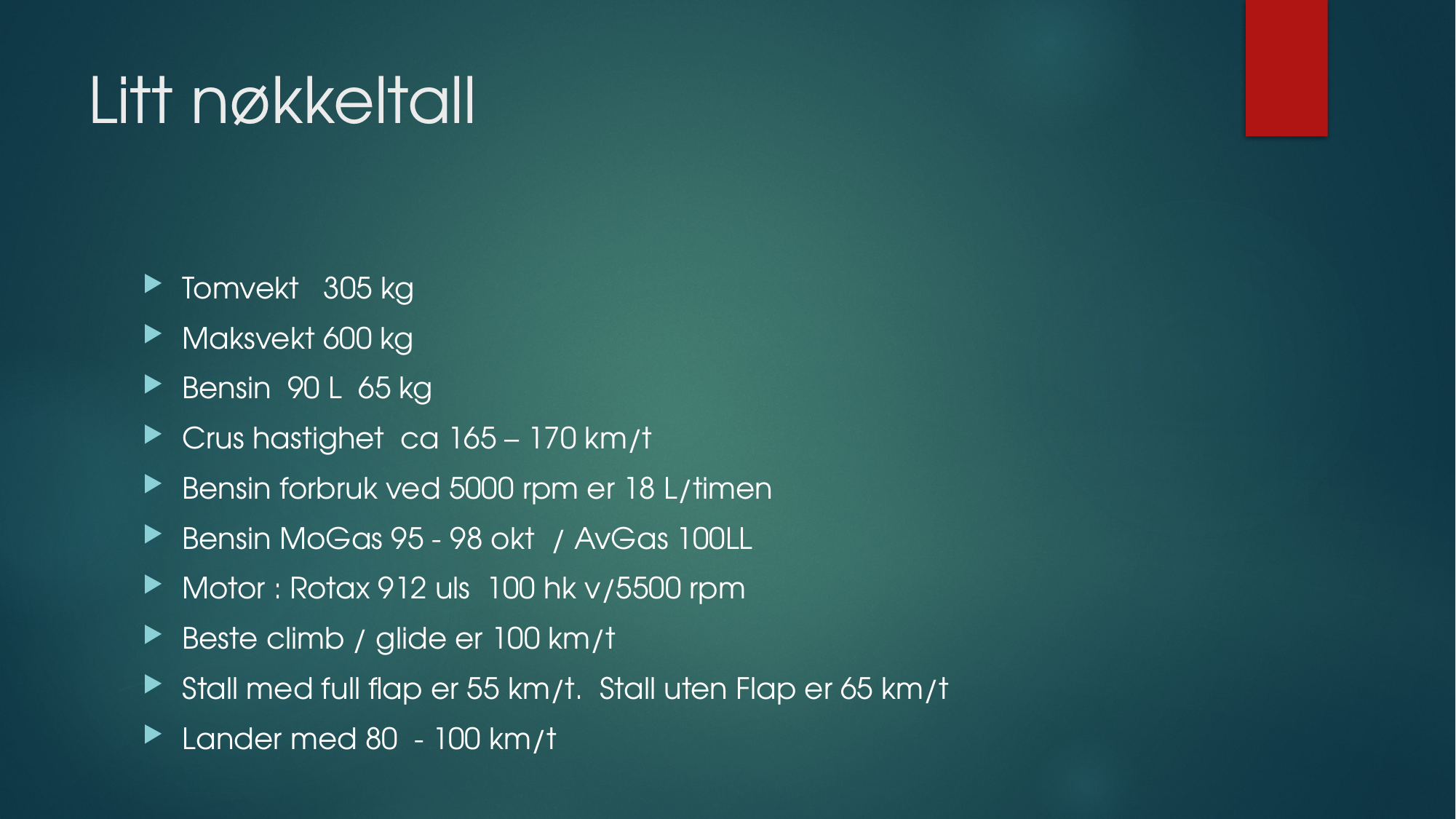

# Litt nøkkeltall
Tomvekt   305 kg
Maksvekt 600 kg
Bensin  90 L  65 kg
Crus hastighet  ca 165 – 170 km/t
Bensin forbruk ved 5000 rpm er 18 L/timen
Bensin MoGas 95 - 98 okt  / AvGas 100LL
Motor : Rotax 912 uls  100 hk v/5500 rpm
Beste climb / glide er 100 km/t
Stall med full flap er 55 km/t.  Stall uten Flap er 65 km/t
Lander med 80  - 100 km/t